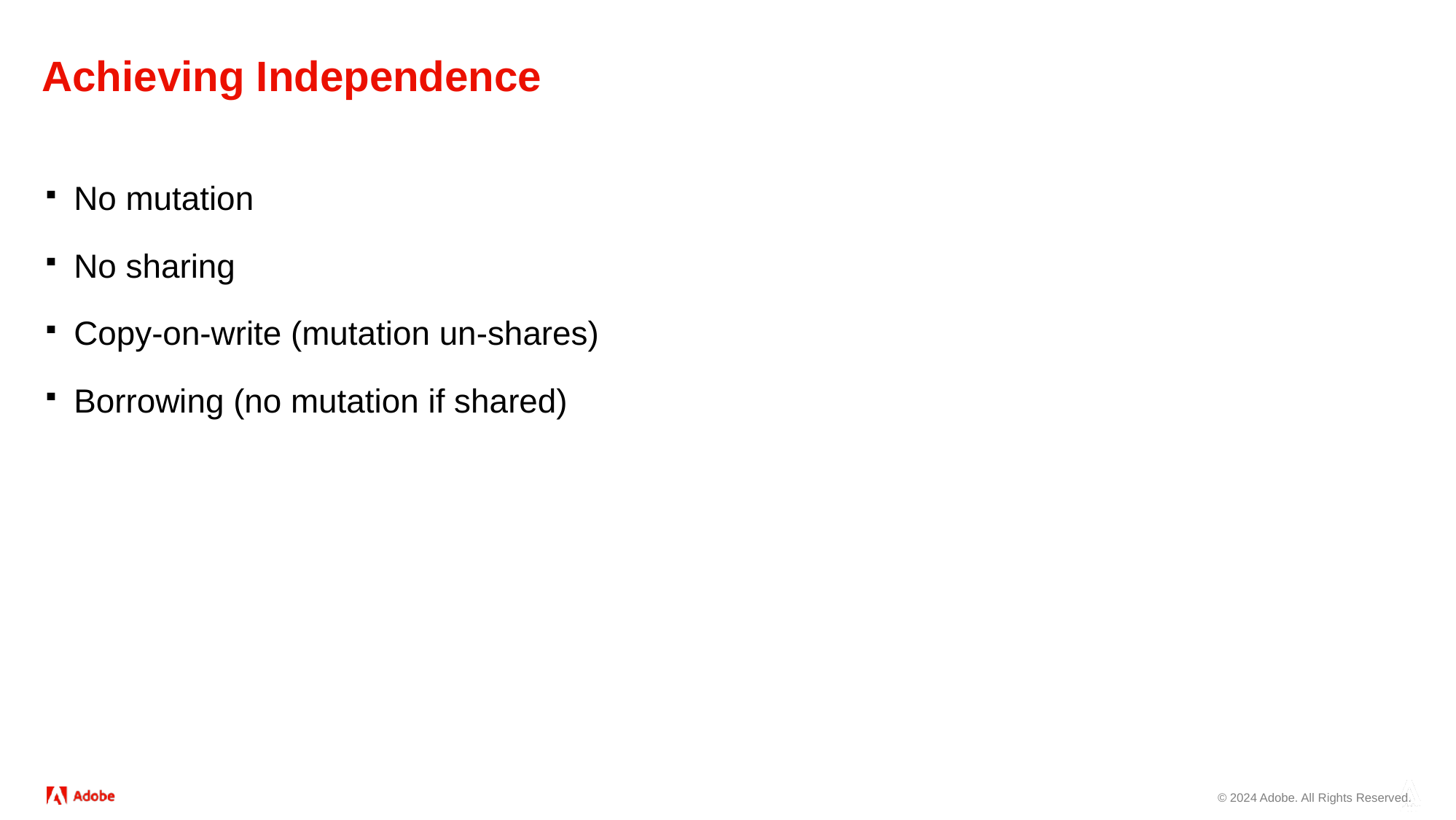

# Achieving Independence
No mutation
No sharing
Copy-on-write (mutation un-shares)
Borrowing (no mutation if shared)
62